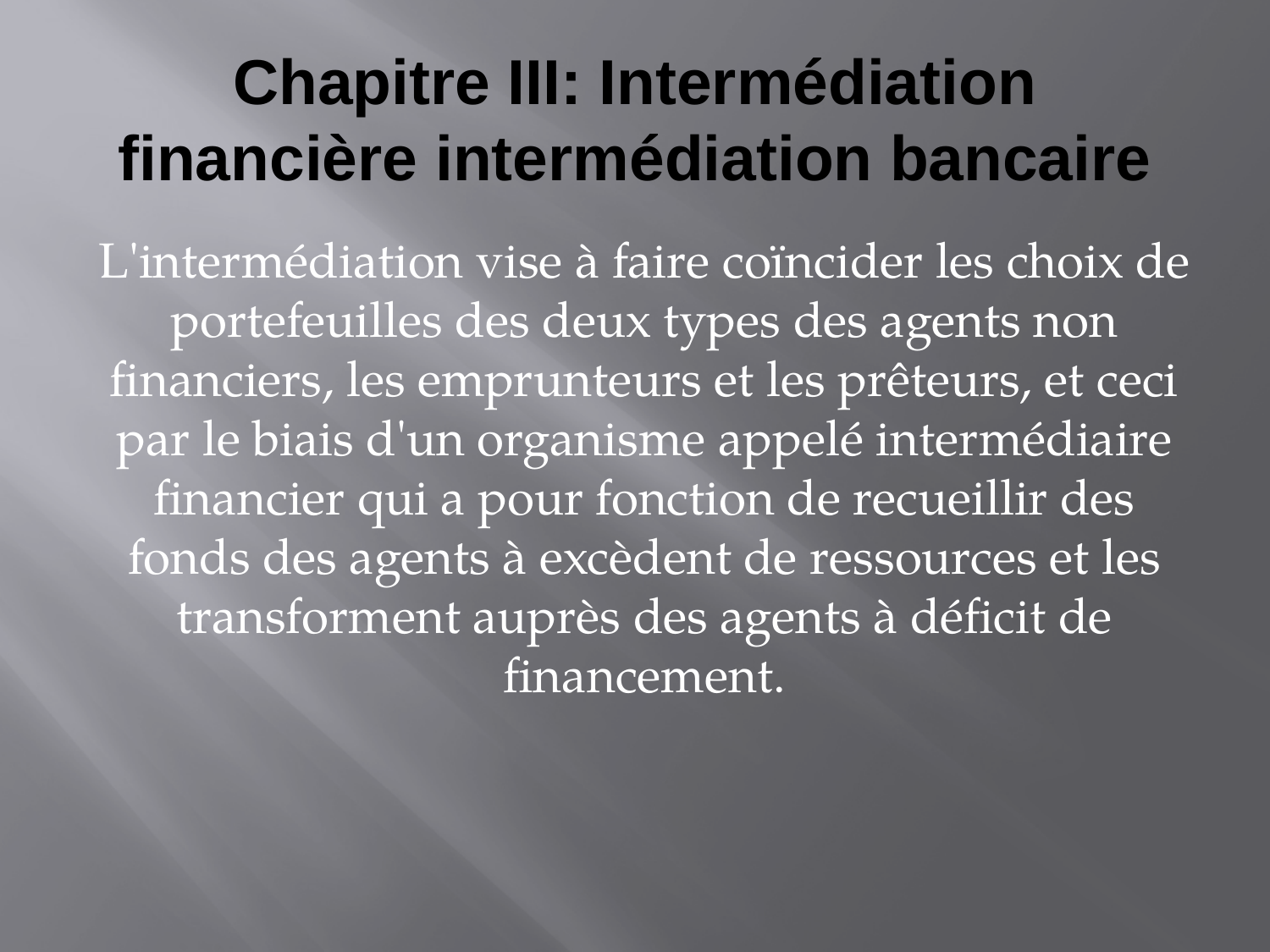

# Chapitre III: Intermédiation financière intermédiation bancaire
L'intermédiation vise à faire coïncider les choix de portefeuilles des deux types des agents non financiers, les emprunteurs et les prêteurs, et ceci par le biais d'un organisme appelé intermédiaire financier qui a pour fonction de recueillir des fonds des agents à excèdent de ressources et les transforment auprès des agents à déficit de financement.